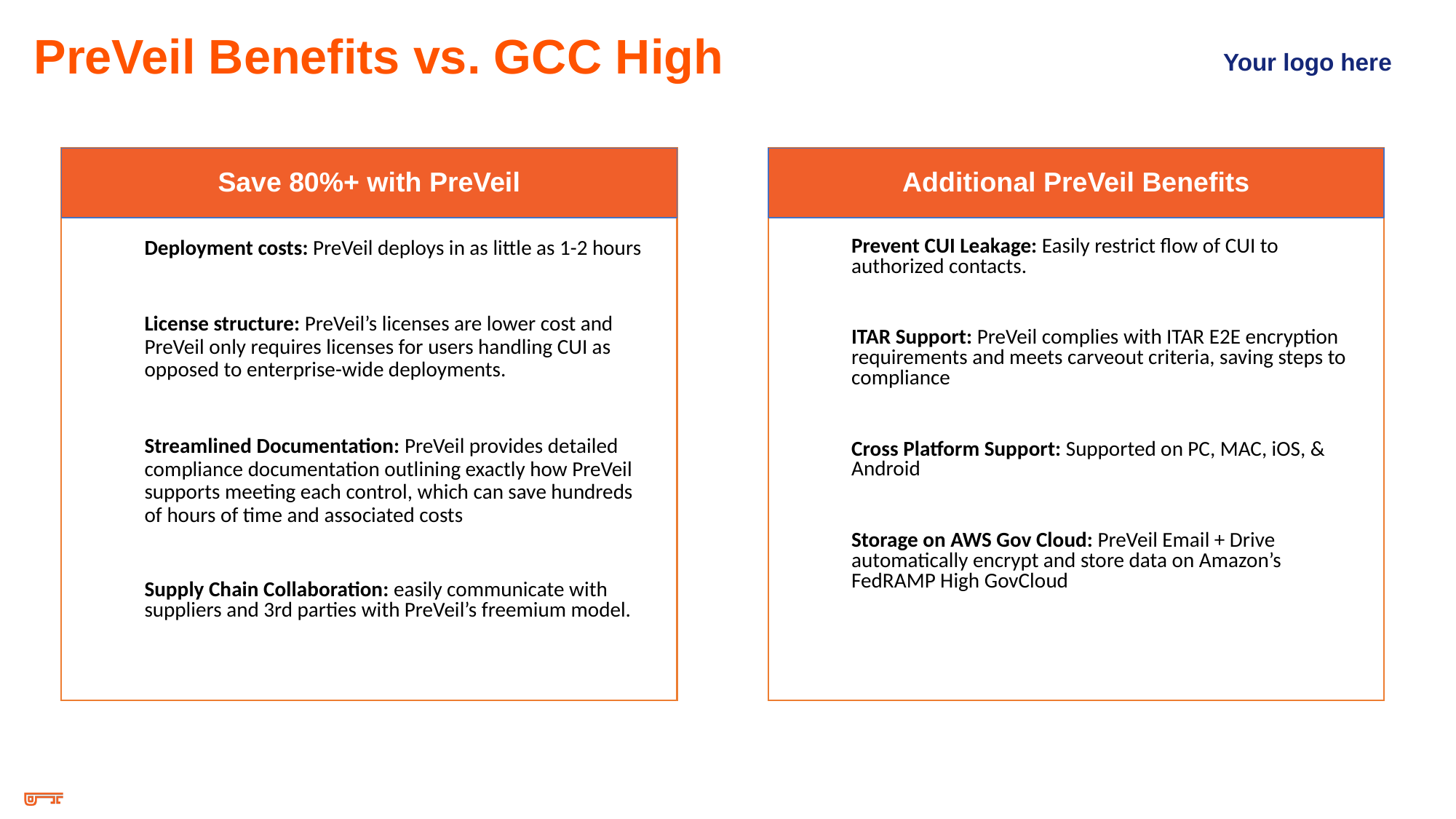

# PreVeil Benefits vs. GCC High
Your logo here
Save 80%+ with PreVeil
Additional PreVeil Benefits
Deployment costs: PreVeil deploys in as little as 1-2 hours

License structure: PreVeil’s licenses are lower cost and PreVeil only requires licenses for users handling CUI as opposed to enterprise-wide deployments.

Streamlined Documentation: PreVeil provides detailed compliance documentation outlining exactly how PreVeil supports meeting each control, which can save hundreds of hours of time and associated costs

Supply Chain Collaboration: easily communicate with suppliers and 3rd parties with PreVeil’s freemium model.
Prevent CUI Leakage: Easily restrict flow of CUI to authorized contacts.

ITAR Support: PreVeil complies with ITAR E2E encryption requirements and meets carveout criteria, saving steps to compliance

Cross Platform Support: Supported on PC, MAC, iOS, & Android

Storage on AWS Gov Cloud: PreVeil Email + Drive automatically encrypt and store data on Amazon’s FedRAMP High GovCloud
5